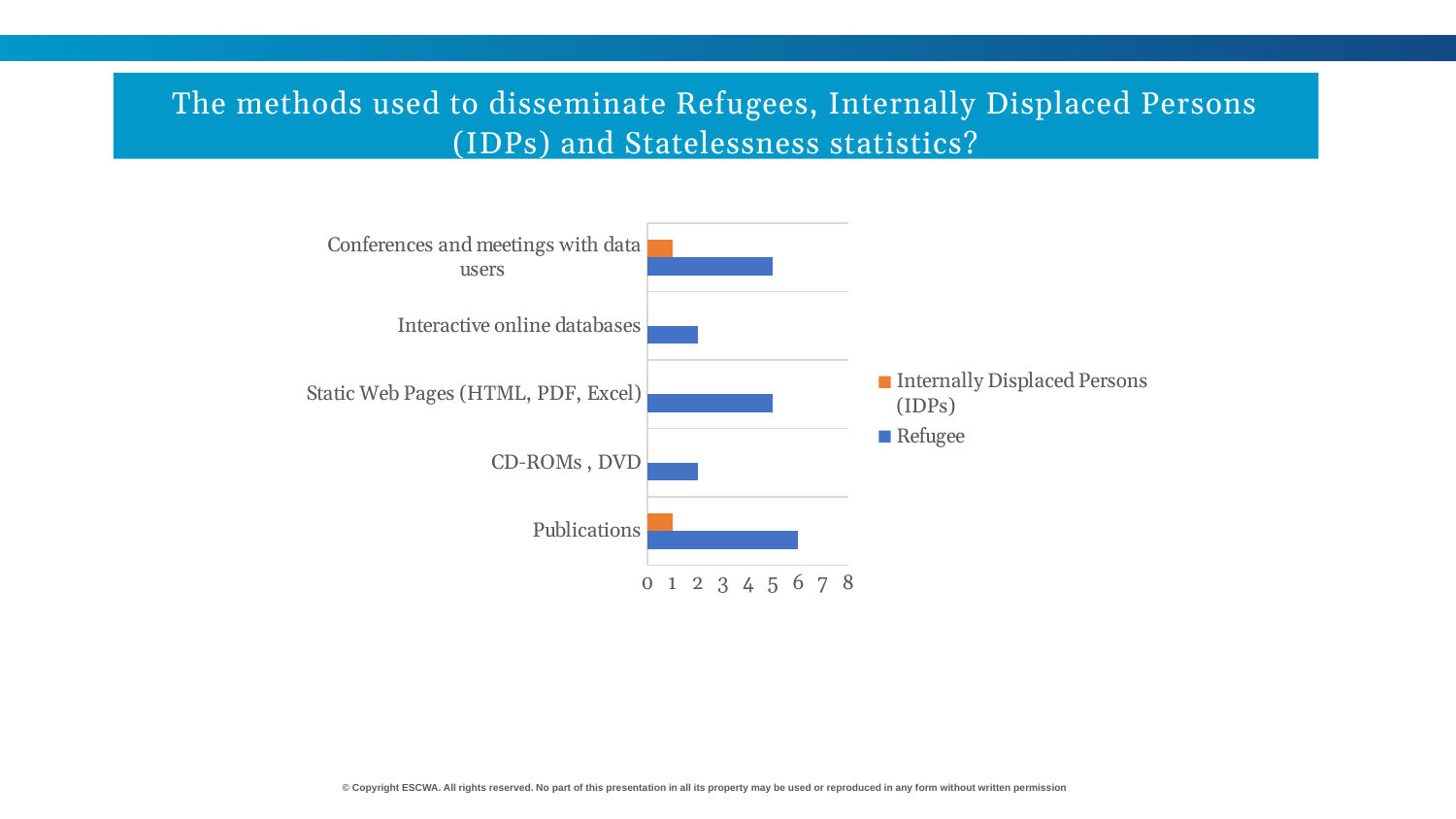

The methods used to disseminate Refugees, Internally Displaced Persons (IDPs) and Statelessness statistics?

### Chart

| Category | Refugee  | Internally Displaced Persons (IDPs) |
|---|---|---|
| Publications | 6.0 | 1.0 |
| CD-ROMs , DVD | 2.0 | 0.0 |
| Static Web Pages (HTML, PDF, Excel) | 5.0 | 0.0 |
| Interactive online databases | 2.0 | 0.0 |
| Conferences and meetings with data users  | 5.0 | 1.0 |